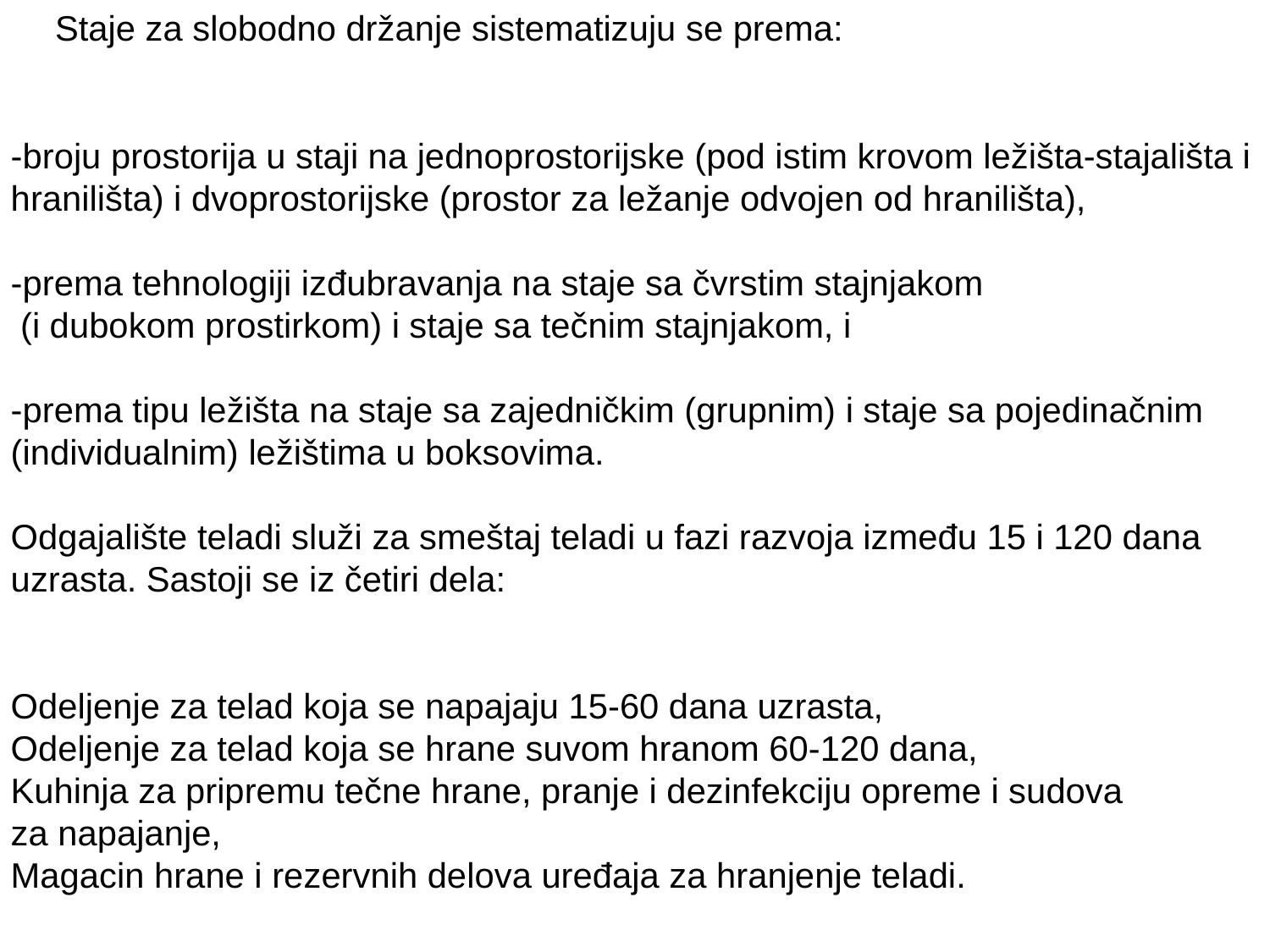

Staje za slobodno držanje sistematizuju se prema:

-broju prostorija u staji na jednoprostorijske (pod istim krovom ležišta-stajališta i
hranilišta) i dvoprostorijske (prostor za ležanje odvojen od hranilišta),

-prema tehnologiji izđubravanja na staje sa čvrstim stajnjakom
 (i dubokom prostirkom) i staje sa tečnim stajnjakom, i

-prema tipu ležišta na staje sa zajedničkim (grupnim) i staje sa pojedinačnim
(individualnim) ležištima u boksovima.

Odgajalište teladi služi za smeštaj teladi u fazi razvoja između 15 i 120 dana
uzrasta. Sastoji se iz četiri dela:

Odeljenje za telad koja se napajaju 15-60 dana uzrasta,
Odeljenje za telad koja se hrane suvom hranom 60-120 dana,
Kuhinja za pripremu tečne hrane, pranje i dezinfekciju opreme i sudova
za napajanje,
Magacin hrane i rezervnih delova uređaja za hranjenje teladi.